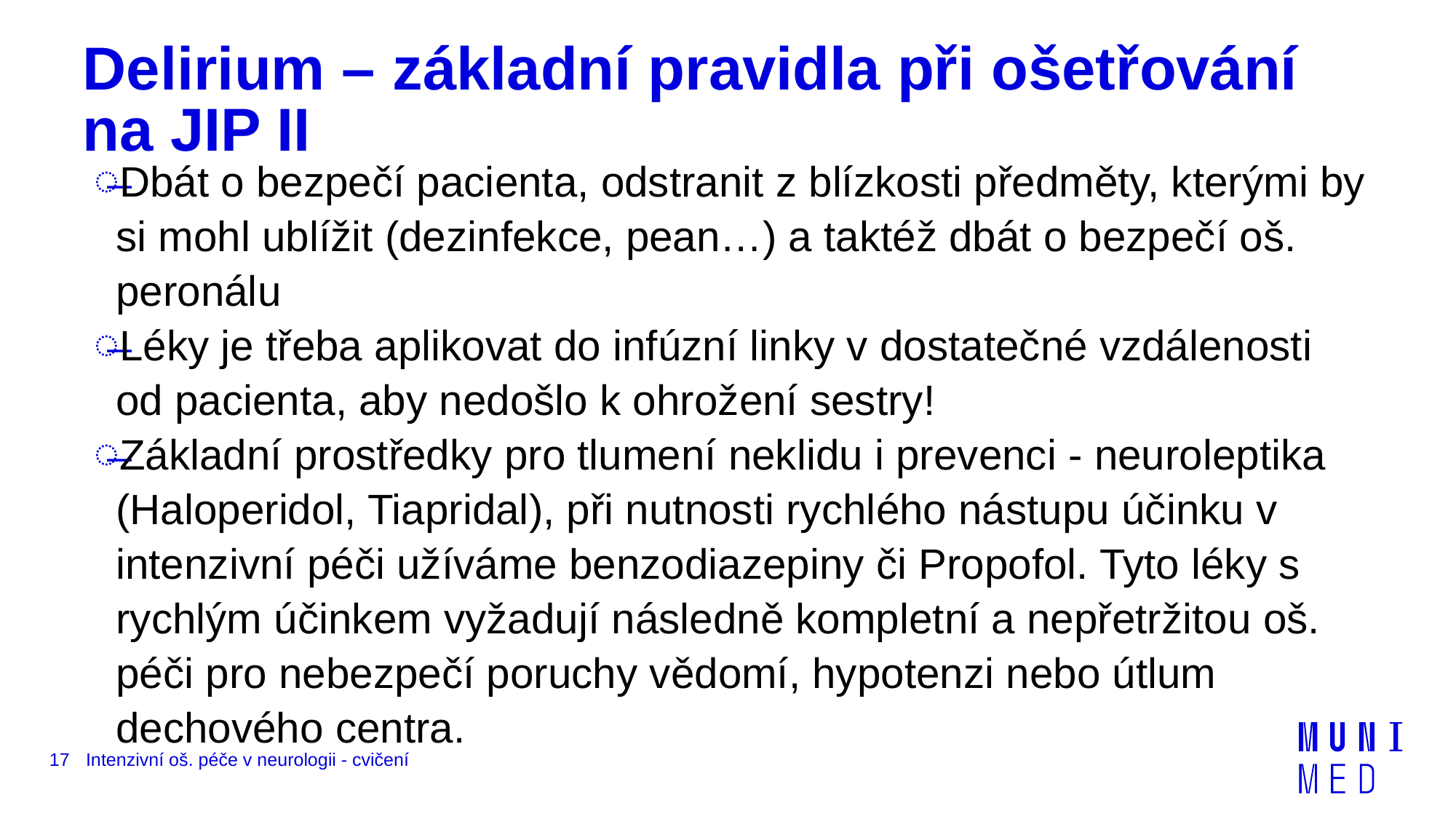

# Delirium – základní pravidla při ošetřování na JIP II
Dbát o bezpečí pacienta, odstranit z blízkosti předměty, kterými by si mohl ublížit (dezinfekce, pean…) a taktéž dbát o bezpečí oš. peronálu
Léky je třeba aplikovat do infúzní linky v dostatečné vzdálenosti od pacienta, aby nedošlo k ohrožení sestry!
Základní prostředky pro tlumení neklidu i prevenci - neuroleptika (Haloperidol, Tiapridal), při nutnosti rychlého nástupu účinku v intenzivní péči užíváme benzodiazepiny či Propofol. Tyto léky s rychlým účinkem vyžadují následně kompletní a nepřetržitou oš. péči pro nebezpečí poruchy vědomí, hypotenzi nebo útlum dechového centra.

17
Intenzivní oš. péče v neurologii - cvičení